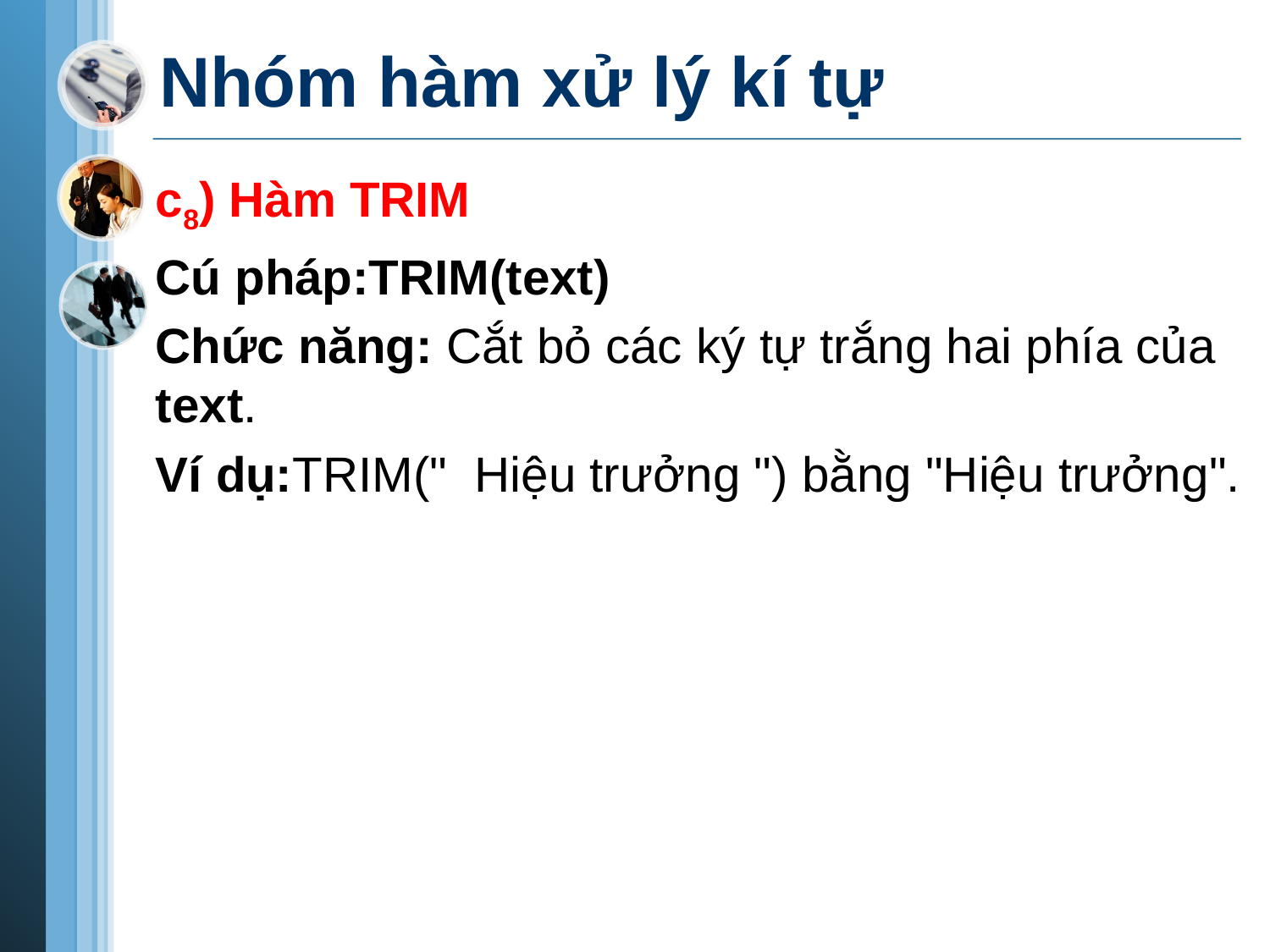

# Nhóm hàm xử lý kí tự
c8) Hàm TRIM
Cú pháp:TRIM(text)
Chức năng: Cắt bỏ các ký tự trắng hai phía của text.
Ví dụ:TRIM("  Hiệu trưởng ") bằng "Hiệu trưởng".